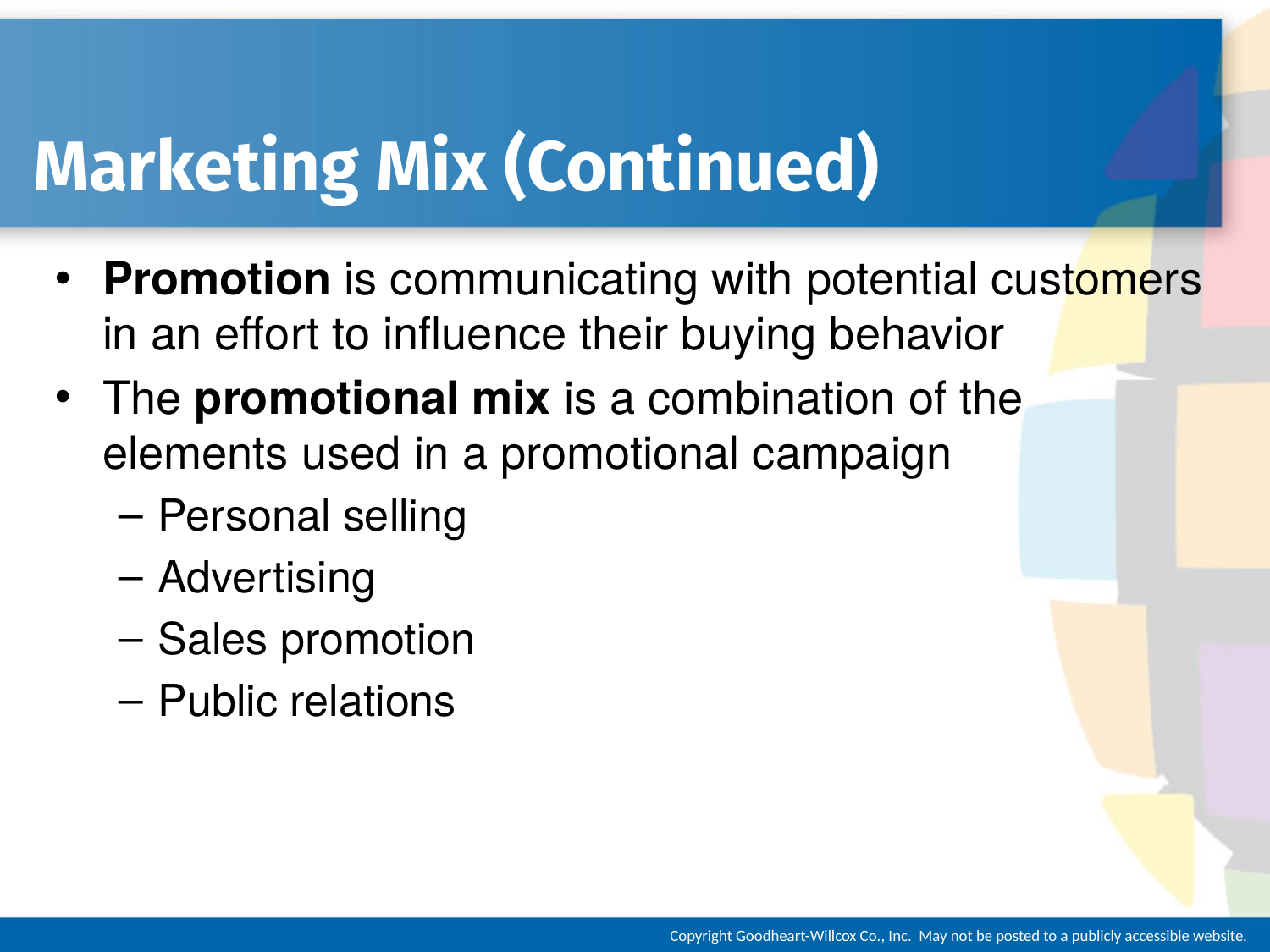

# Marketing Mix (Continued)
Promotion is communicating with potential customers in an effort to influence their buying behavior
The promotional mix is a combination of the elements used in a promotional campaign
Personal selling
Advertising
Sales promotion
Public relations